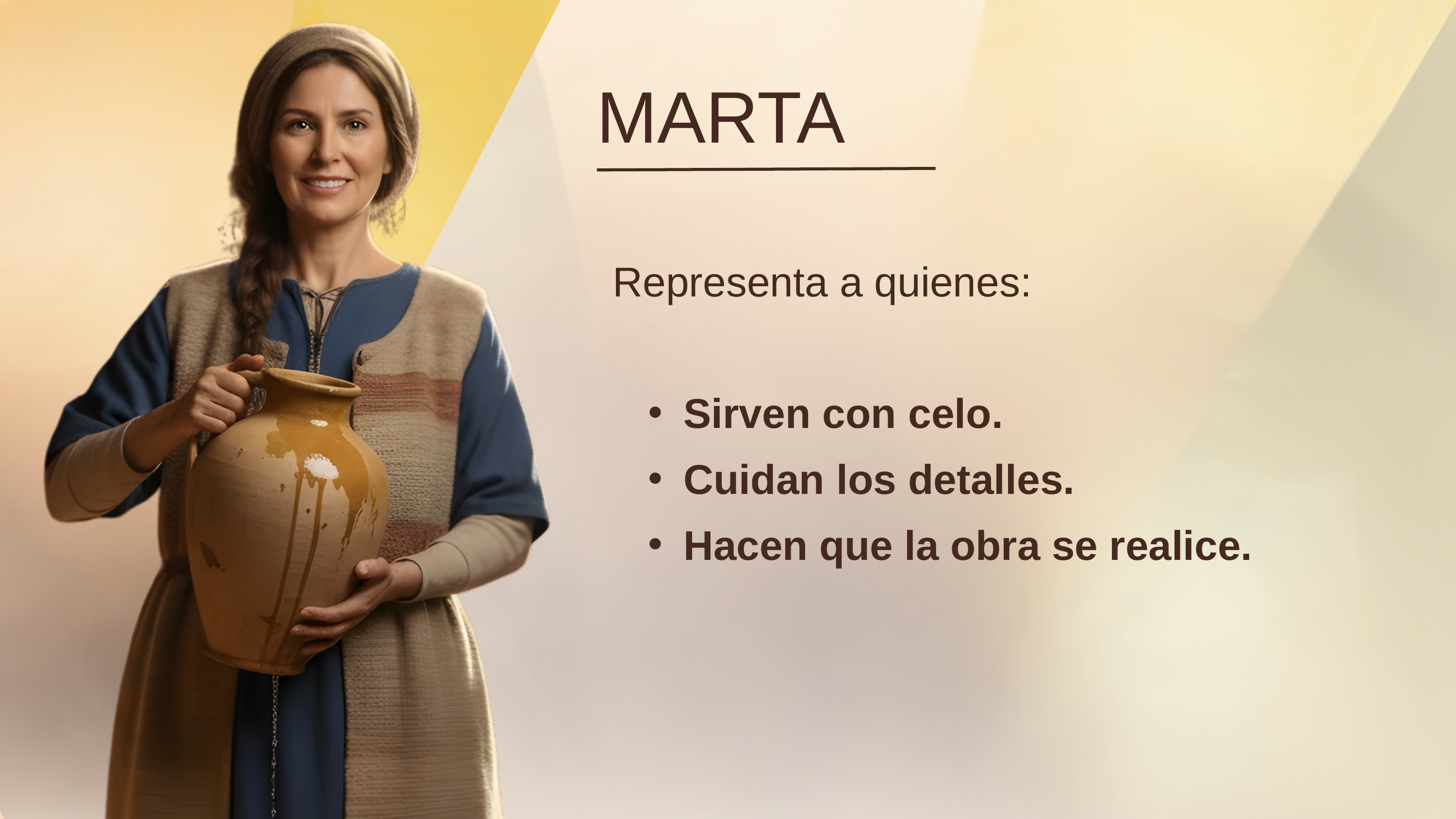

MARTA

Representa a quienes:

Sirven con celo.
Cuidan los detalles.
Hacen que la obra se realice.